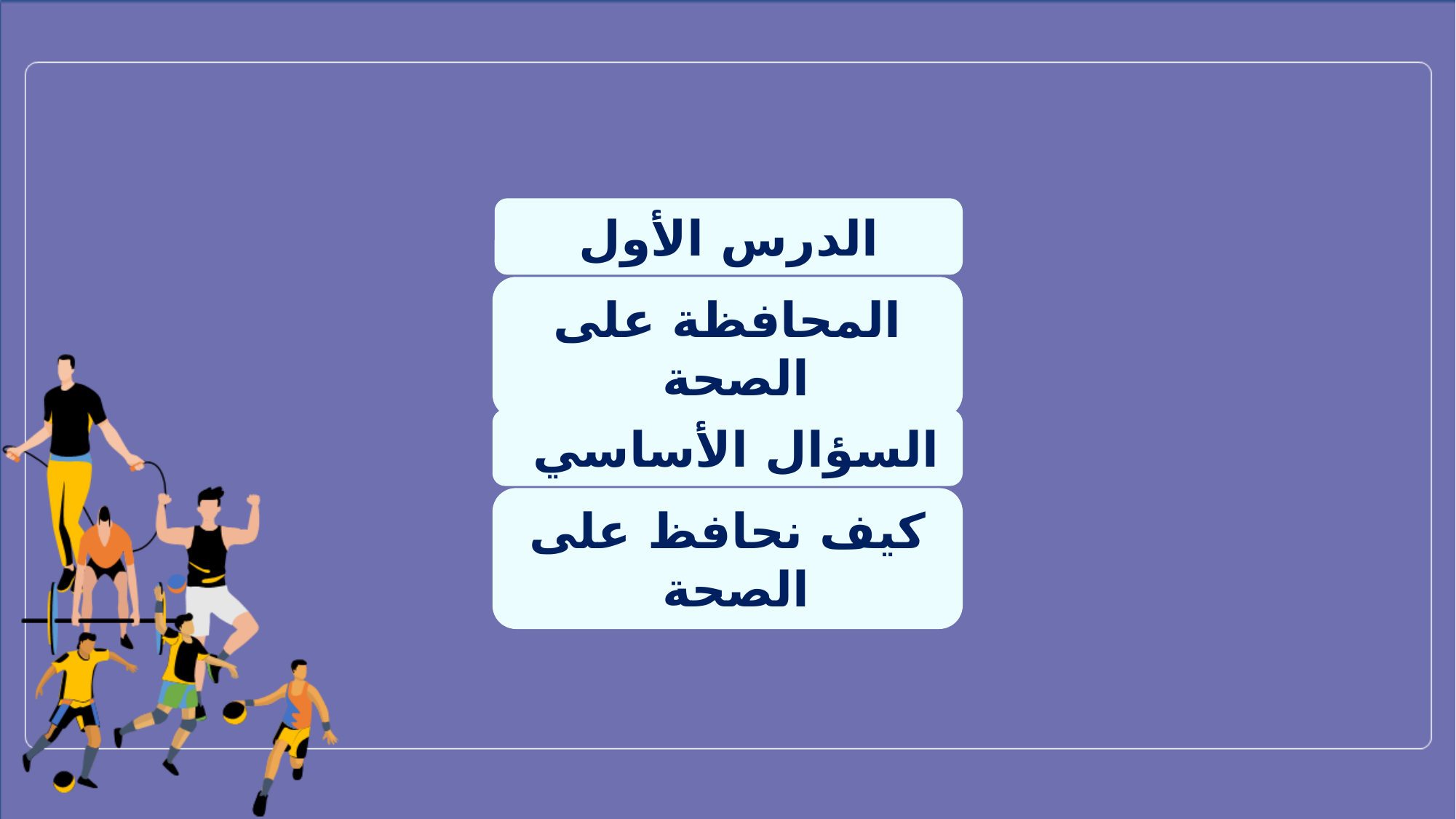

الدرس الأول
المحافظة على الصحة
السؤال الأساسي
كيف نحافظ على الصحة